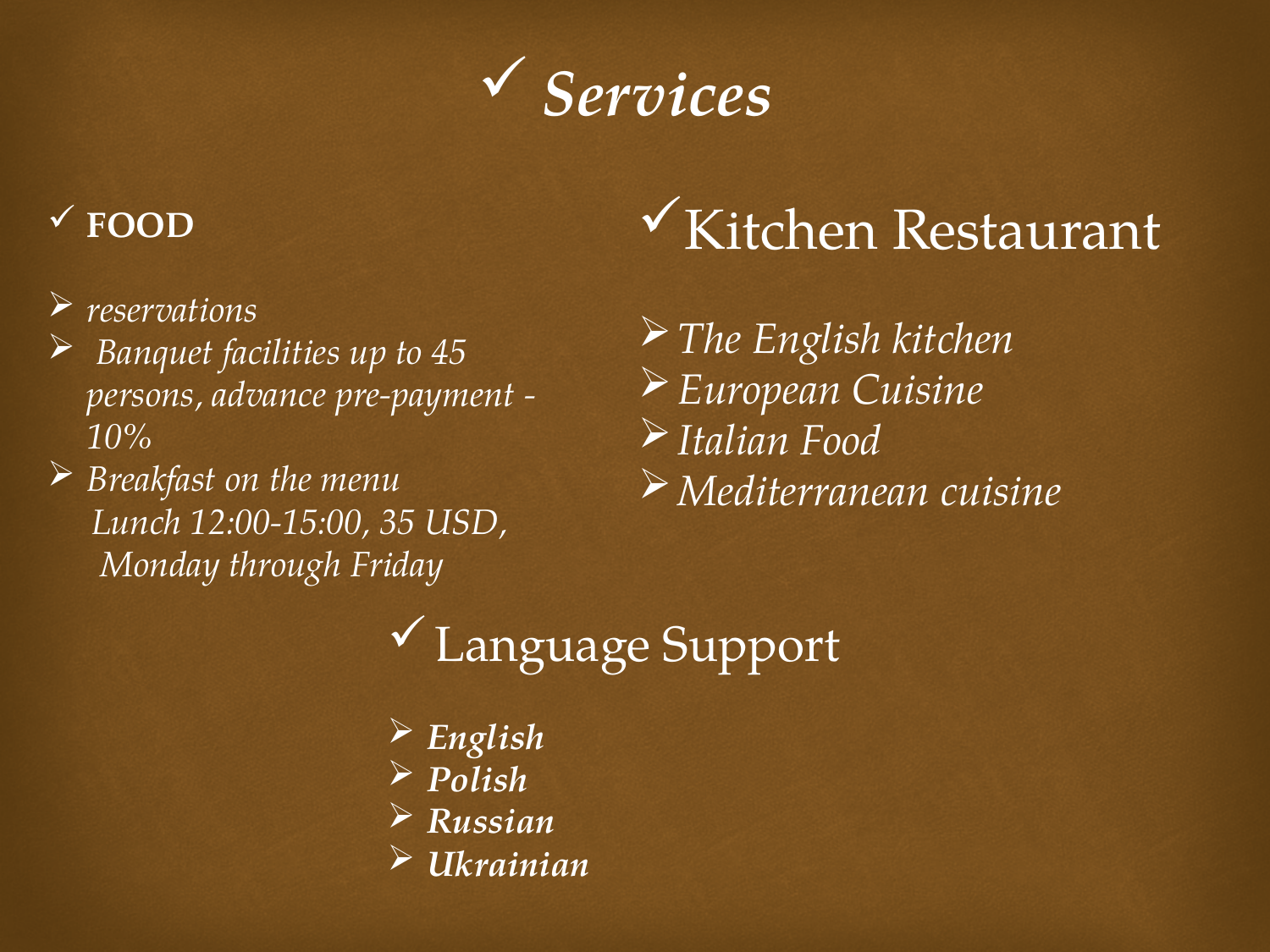

Services
Kitchen Restaurant

The English kitchen
European Cuisine
Italian Food
Mediterranean cuisine
FOOD

reservations
 Banquet facilities up to 45 persons, advance pre-payment - 10%
Breakfast on the menu
     Lunch 12:00-15:00, 35 USD,
      Monday through Friday
Language Support

English
Polish
Russian
Ukrainian